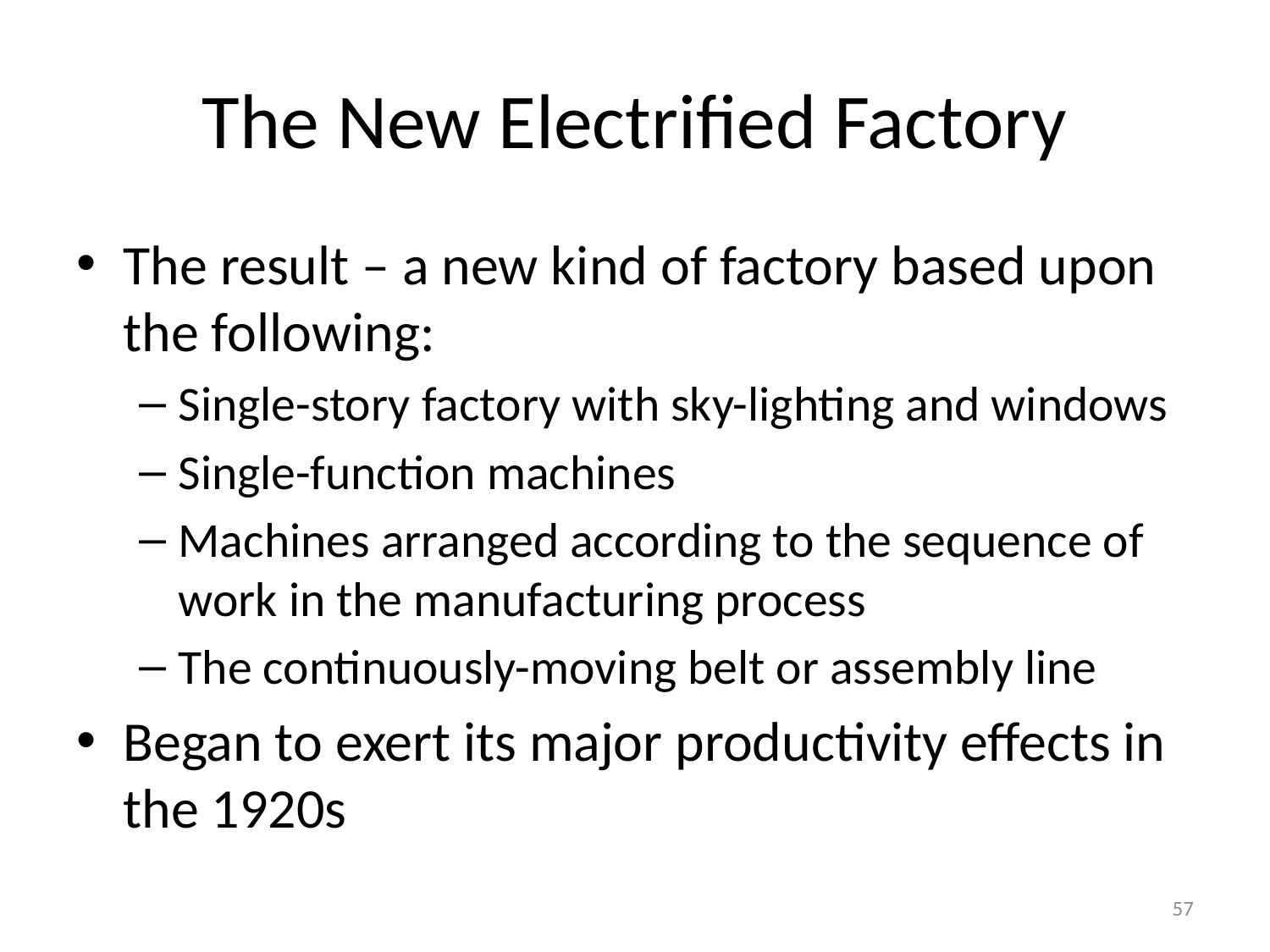

# The New Electrified Factory
The result – a new kind of factory based upon the following:
Single-story factory with sky-lighting and windows
Single-function machines
Machines arranged according to the sequence of work in the manufacturing process
The continuously-moving belt or assembly line
Began to exert its major productivity effects in the 1920s

57